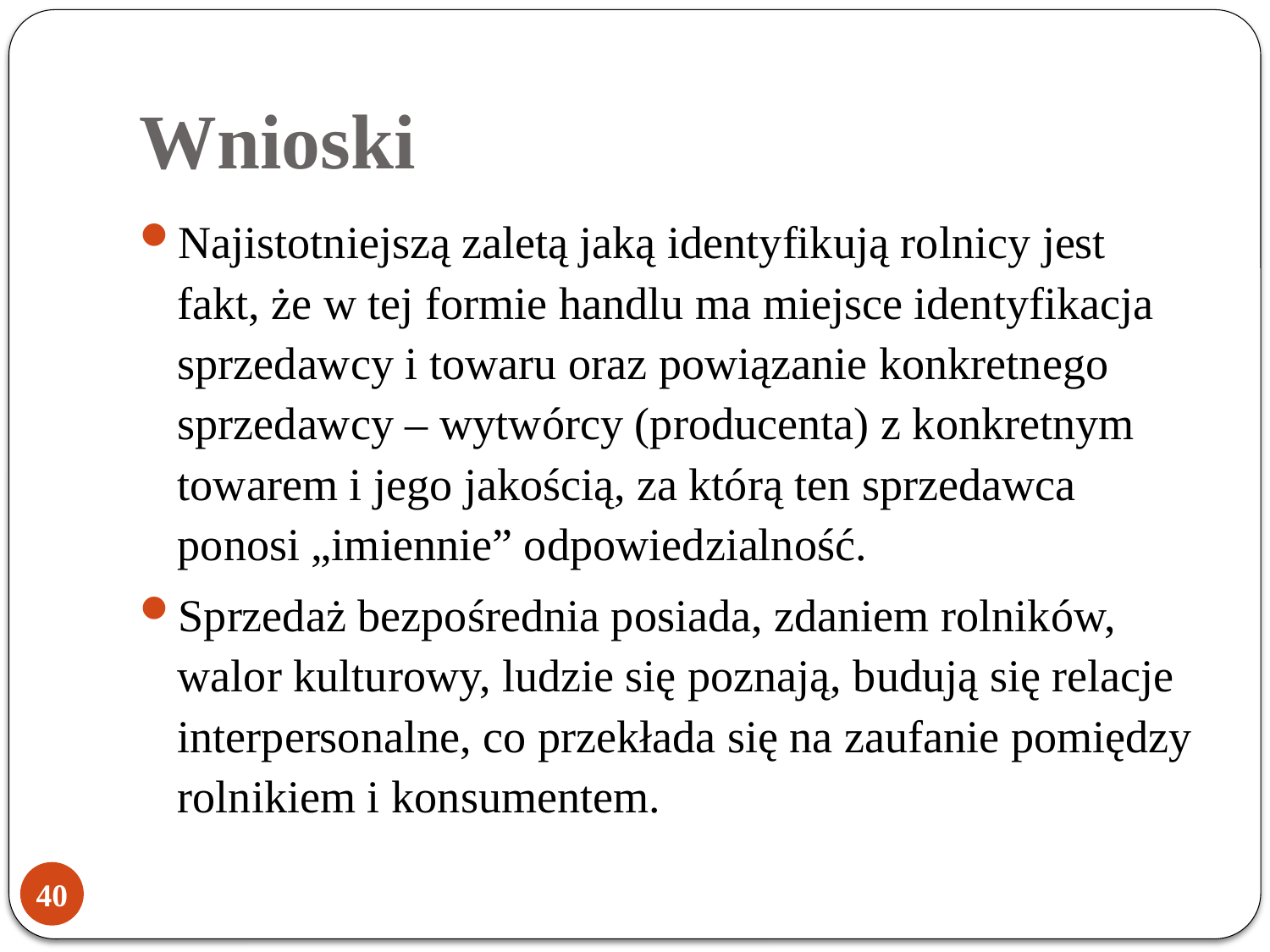

# Wnioski
Najistotniejszą zaletą jaką identyfikują rolnicy jest fakt, że w tej formie handlu ma miejsce identyfikacja sprzedawcy i towaru oraz powiązanie konkretnego sprzedawcy – wytwórcy (producenta) z konkretnym towarem i jego jakością, za którą ten sprzedawca ponosi „imiennie” odpowiedzialność.
Sprzedaż bezpośrednia posiada, zdaniem rolników, walor kulturowy, ludzie się poznają, budują się relacje interpersonalne, co przekłada się na zaufanie pomiędzy rolnikiem i konsumentem.
40